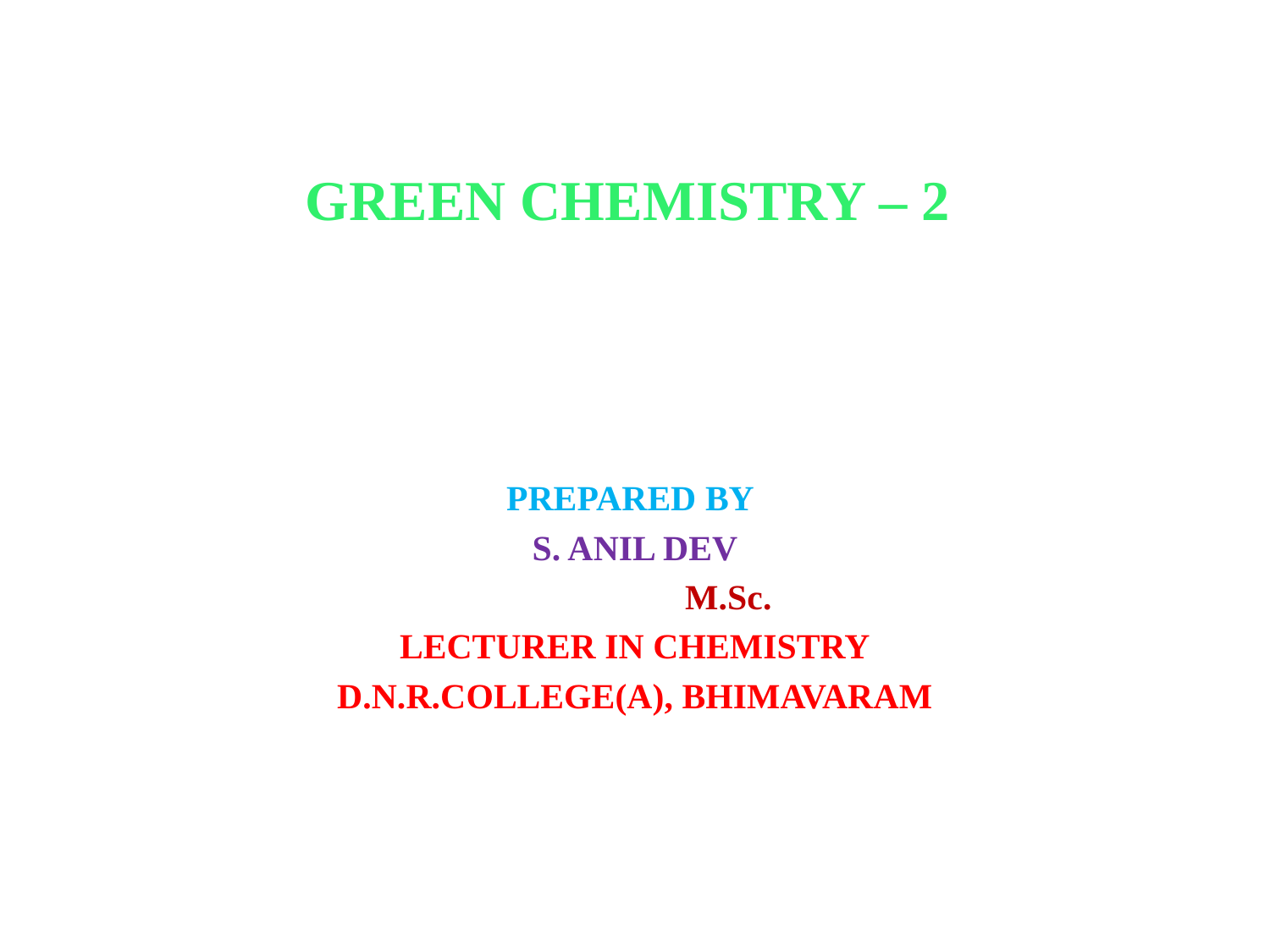

GREEN CHEMISTRY – 2

PREPARED BY
S. ANIL DEV
                     M.Sc.
LECTURER IN CHEMISTRY
D.N.R.COLLEGE(A), BHIMAVARAM